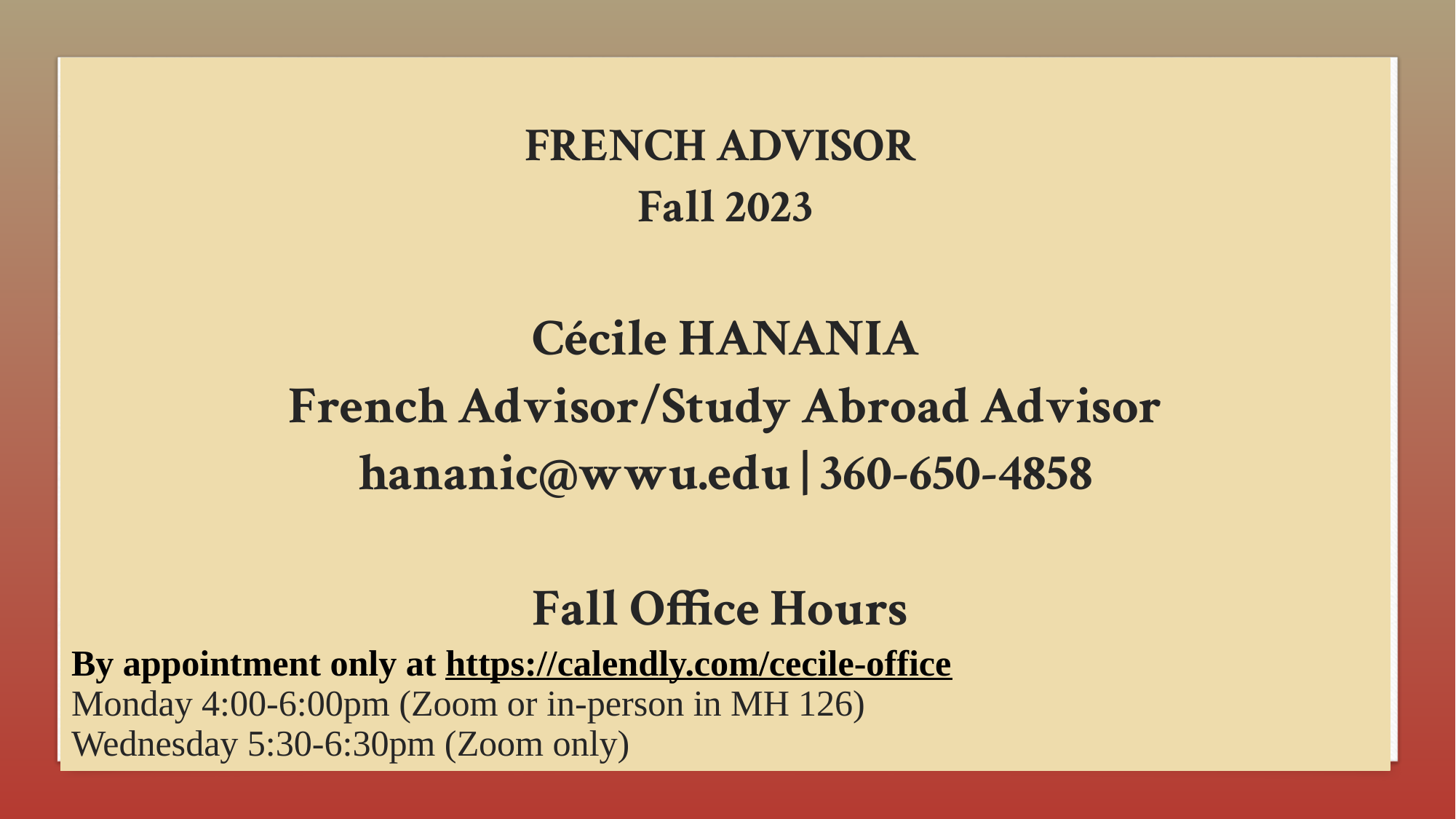

FRENCH ADVISOR
Fall 2023

Cécile HANANIA
French Advisor/Study Abroad Advisor
hananic@wwu.edu | 360-650-4858

Fall Office Hours
By appointment only at https://calendly.com/cecile-office
Monday 4:00-6:00pm (Zoom or in-person in MH 126)
Wednesday 5:30-6:30pm (Zoom only)